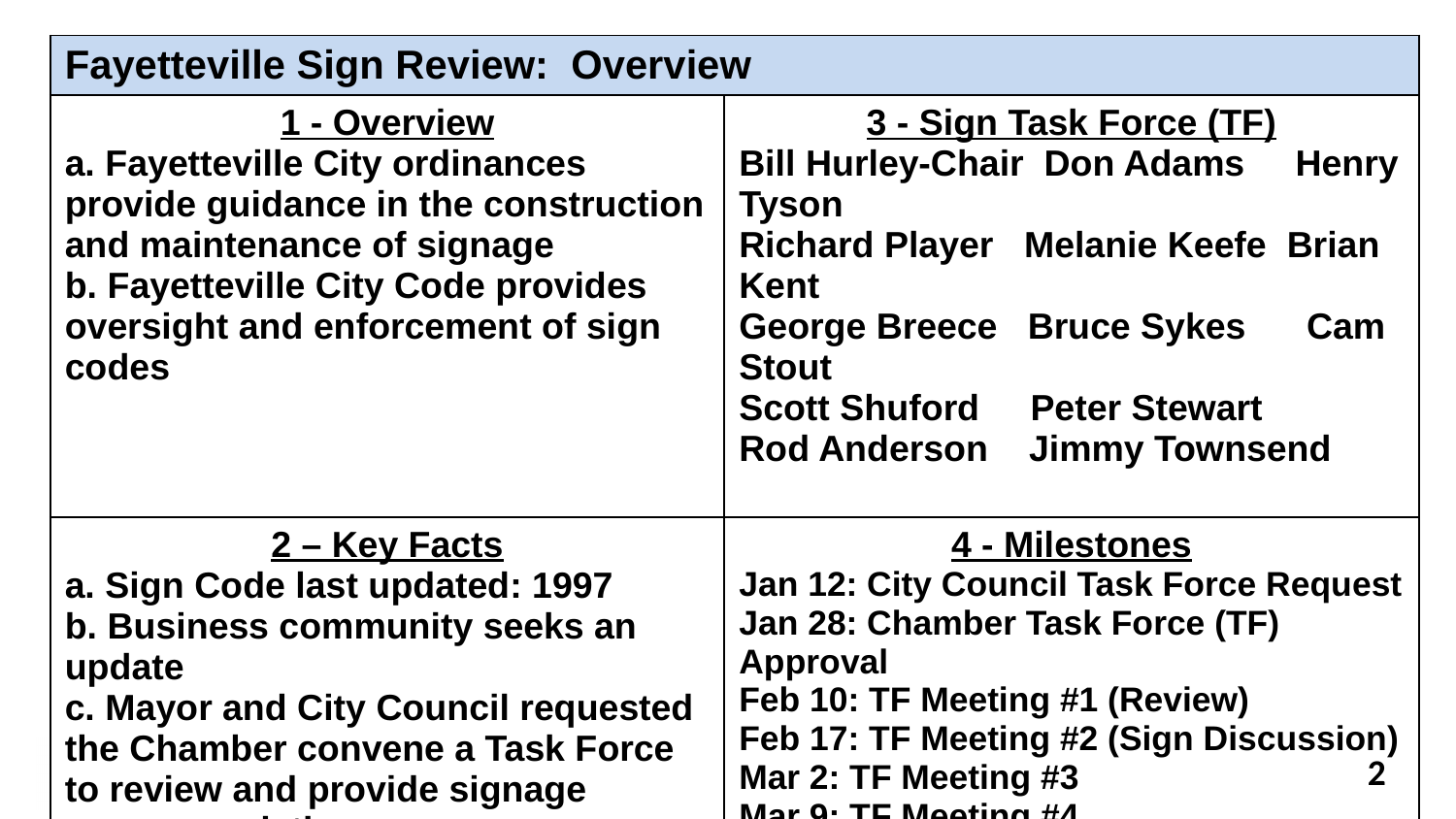

| Fayetteville Sign Review: Overview |  |
| --- | --- |
| 1 - Overview a. Fayetteville City ordinances provide guidance in the construction and maintenance of signage b. Fayetteville City Code provides oversight and enforcement of sign codes | 3 - Sign Task Force (TF) Bill Hurley-Chair Don Adams Henry Tyson Richard Player Melanie Keefe Brian Kent George Breece Bruce Sykes Cam Stout Scott Shuford Peter Stewart Rod Anderson Jimmy Townsend |
| 2 – Key Facts a. Sign Code last updated: 1997 b. Business community seeks an update c. Mayor and City Council requested the Chamber convene a Task Force to review and provide signage recommendations | 4 - Milestones Jan 12: City Council Task Force Request Jan 28: Chamber Task Force (TF) Approval Feb 10: TF Meeting #1 (Review) Feb 17: TF Meeting #2 (Sign Discussion) Mar 2: TF Meeting #3 Mar 9: TF Meeting #4 Mar 23: TF Meeting #5 |
2